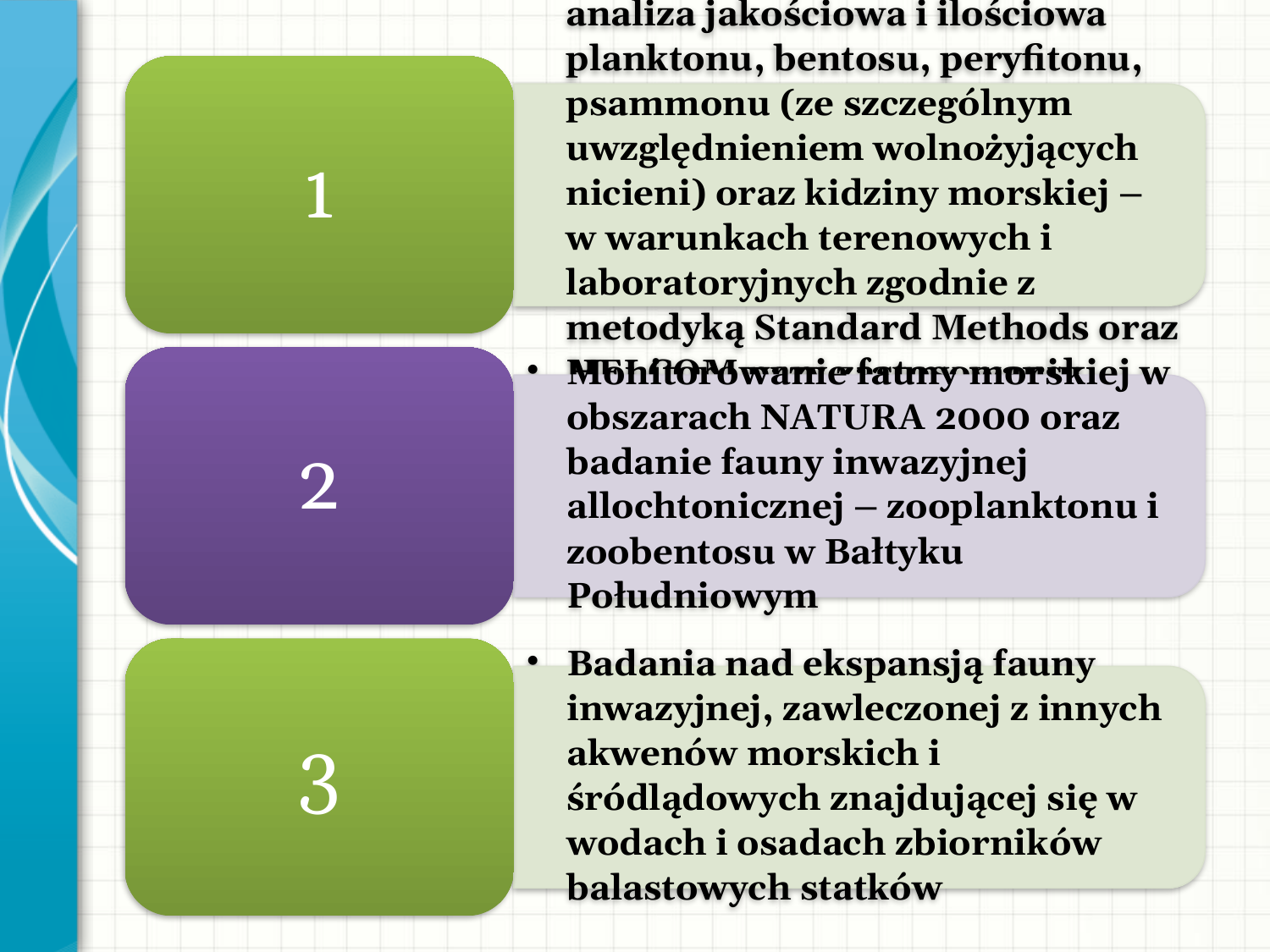

1
2
3
Badania nad ekspansją fauny inwazyjnej, zawleczonej z innych akwenów morskich i śródlądowych znajdującej się w wodach i osadach zbiorników balastowych statków